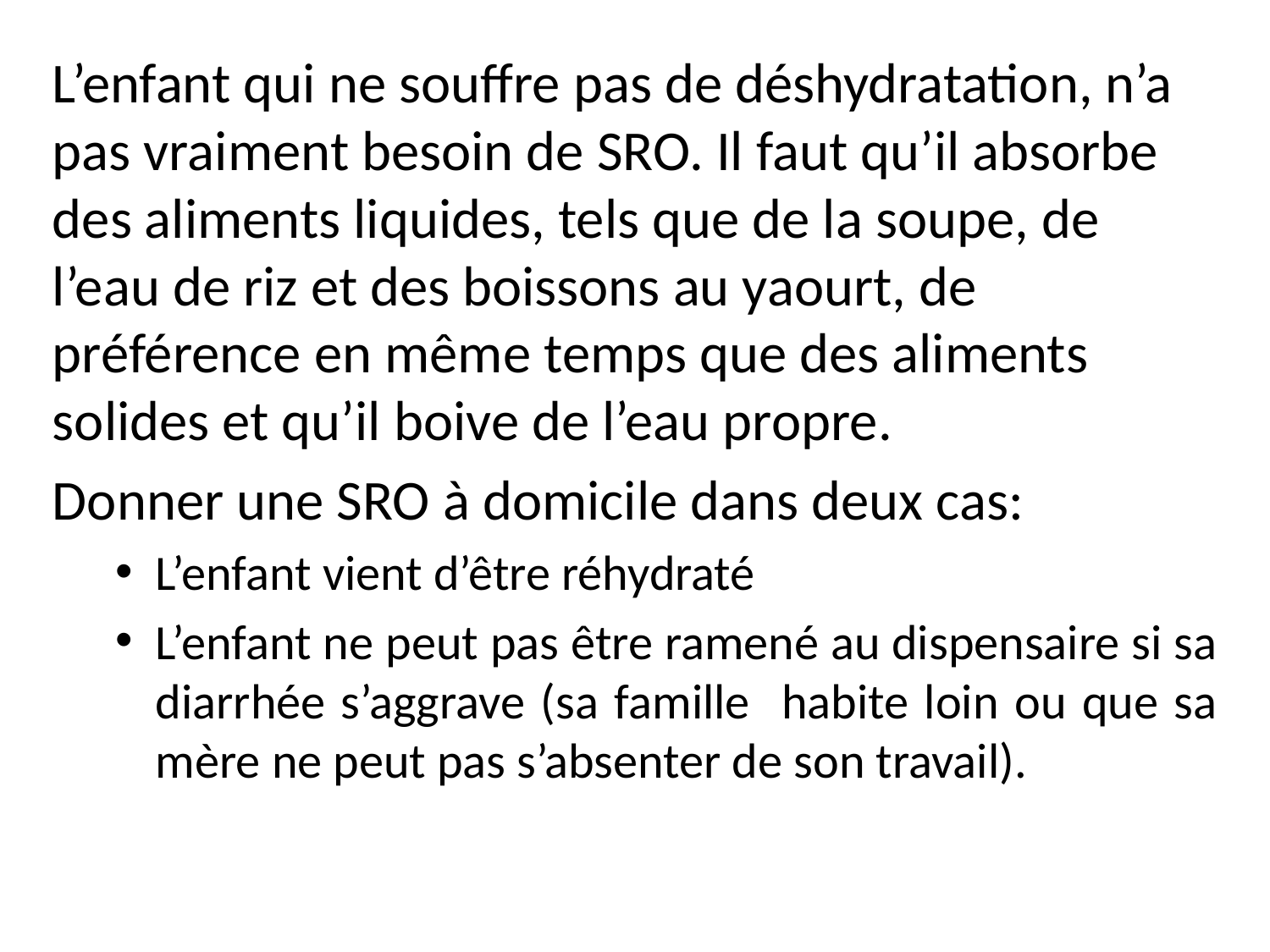

L’enfant qui ne souffre pas de déshydratation, n’a pas vraiment besoin de SRO. Il faut qu’il absorbe des aliments liquides, tels que de la soupe, de l’eau de riz et des boissons au yaourt, de préférence en même temps que des aliments solides et qu’il boive de l’eau propre.
Donner une SRO à domicile dans deux cas:
L’enfant vient d’être réhydraté
L’enfant ne peut pas être ramené au dispensaire si sa diarrhée s’aggrave (sa famille  habite loin ou que sa mère ne peut pas s’absenter de son travail).